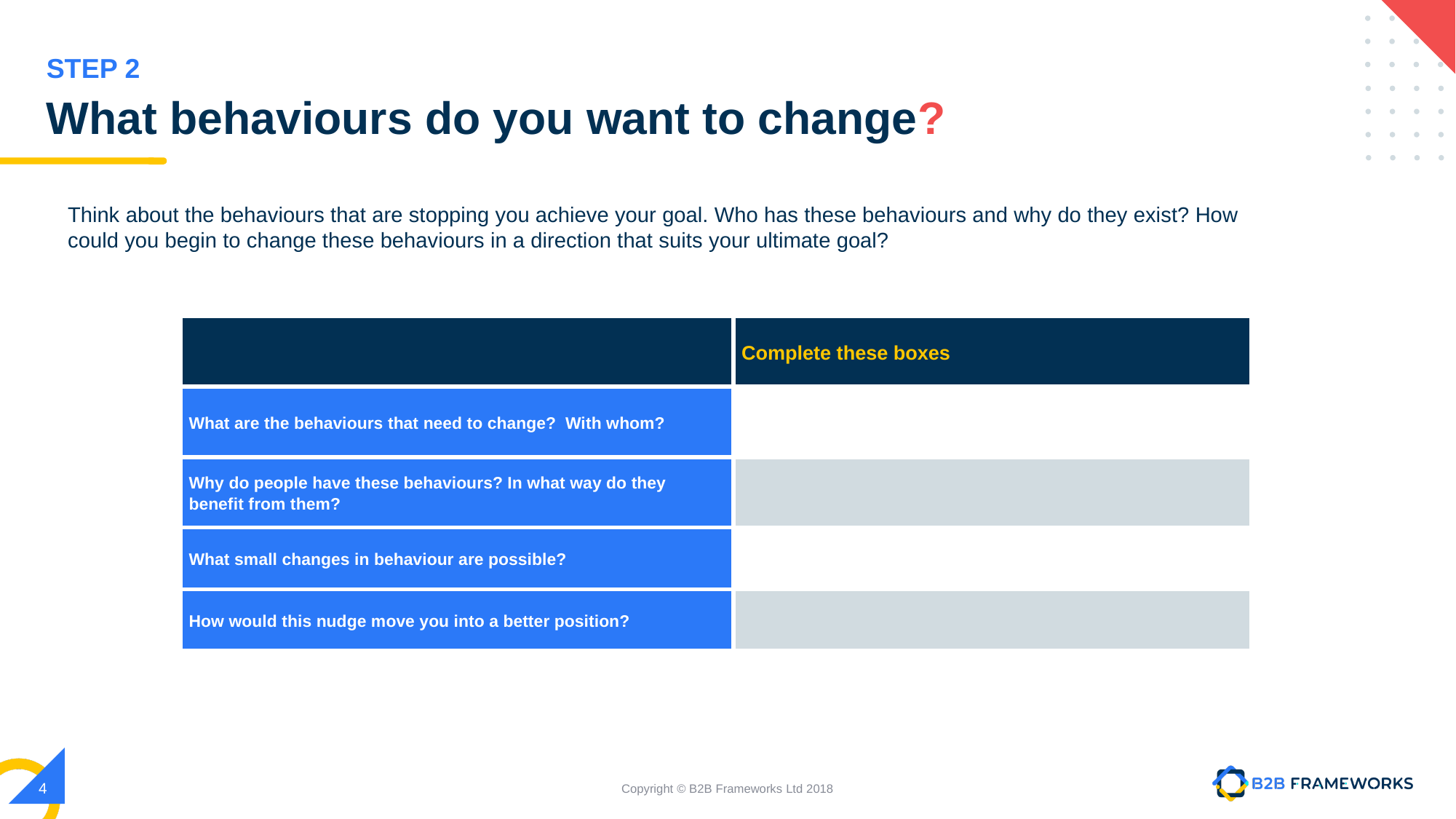

# What behaviours do you want to change?
Think about the behaviours that are stopping you achieve your goal. Who has these behaviours and why do they exist? How could you begin to change these behaviours in a direction that suits your ultimate goal?
|  | Complete these boxes |
| --- | --- |
| What are the behaviours that need to change? With whom? |  |
| Why do people have these behaviours? In what way do they benefit from them? |  |
| What small changes in behaviour are possible? |  |
| How would this nudge move you into a better position? |  |
4
Copyright © B2B Frameworks Ltd 2018